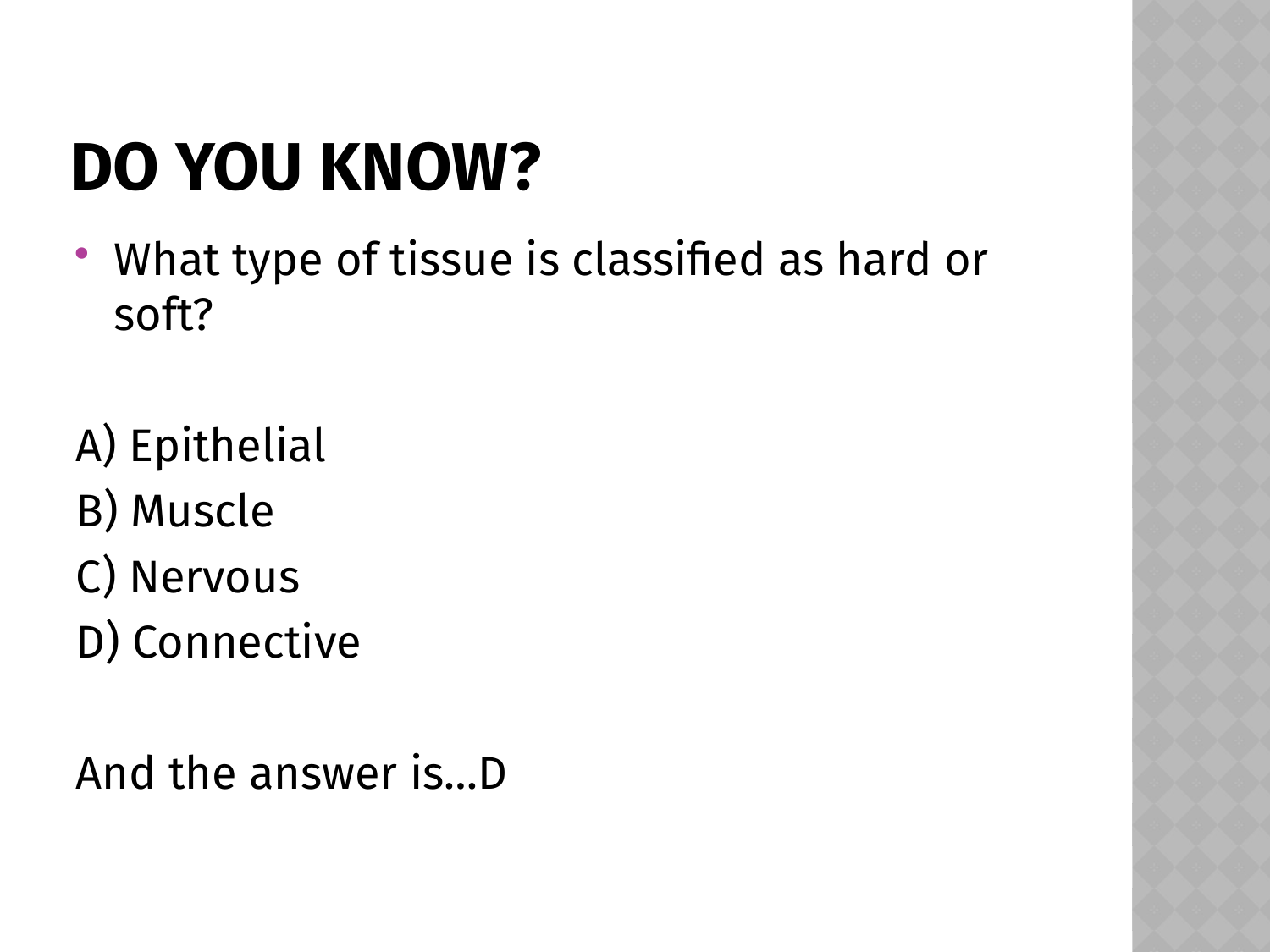

# Do you know?
What type of tissue is classified as hard or soft?

A) Epithelial
B) Muscle
C) Nervous
D) Connective

And the answer is…D